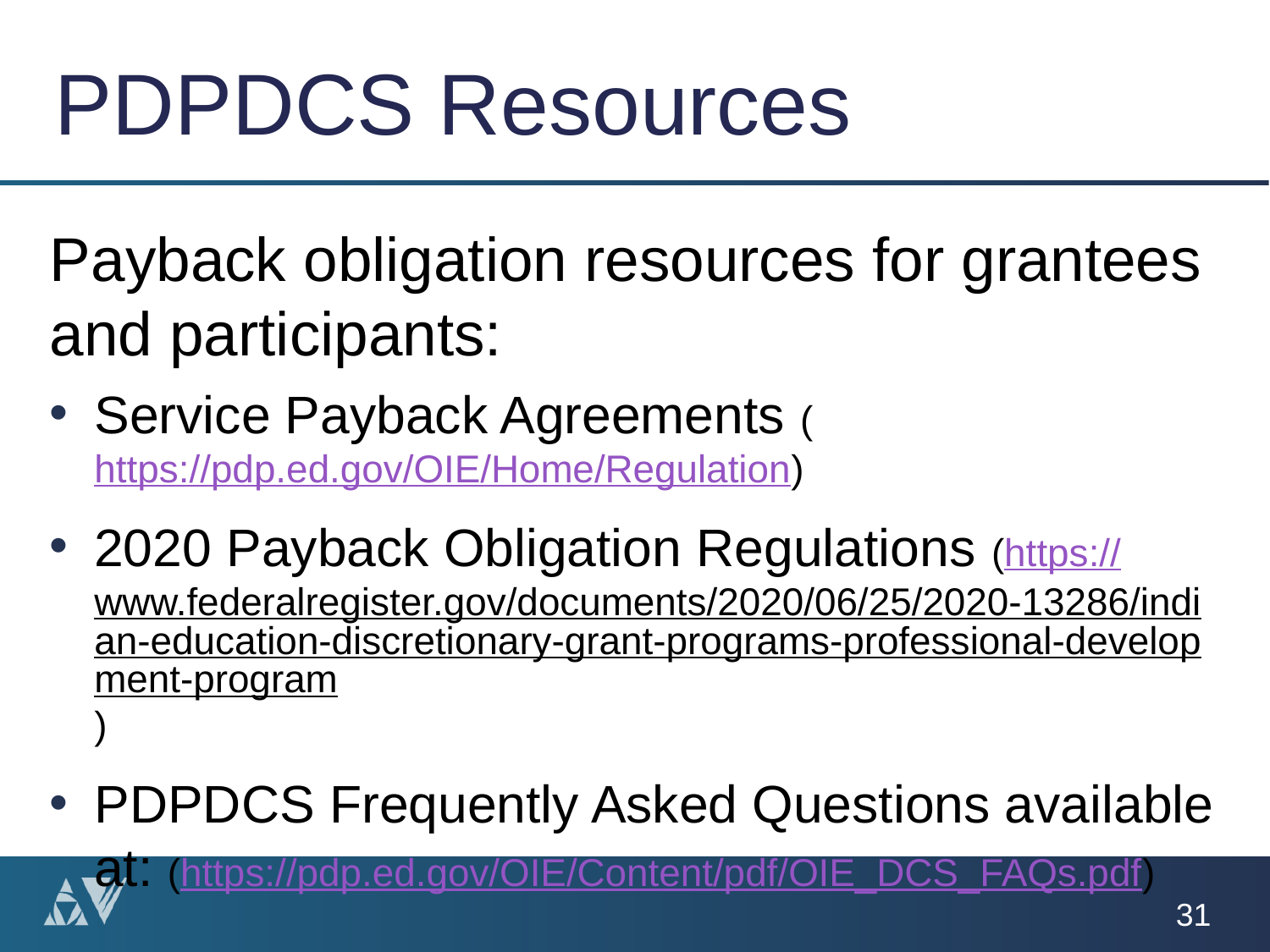

# PDPDCS Resources
Payback obligation resources for grantees and participants:
Service Payback Agreements (https://pdp.ed.gov/OIE/Home/Regulation)
2020 Payback Obligation Regulations (https://www.federalregister.gov/documents/2020/06/25/2020-13286/indian-education-discretionary-grant-programs-professional-development-program)
PDPDCS Frequently Asked Questions available at: (https://pdp.ed.gov/OIE/Content/pdf/OIE_DCS_FAQs.pdf)
31